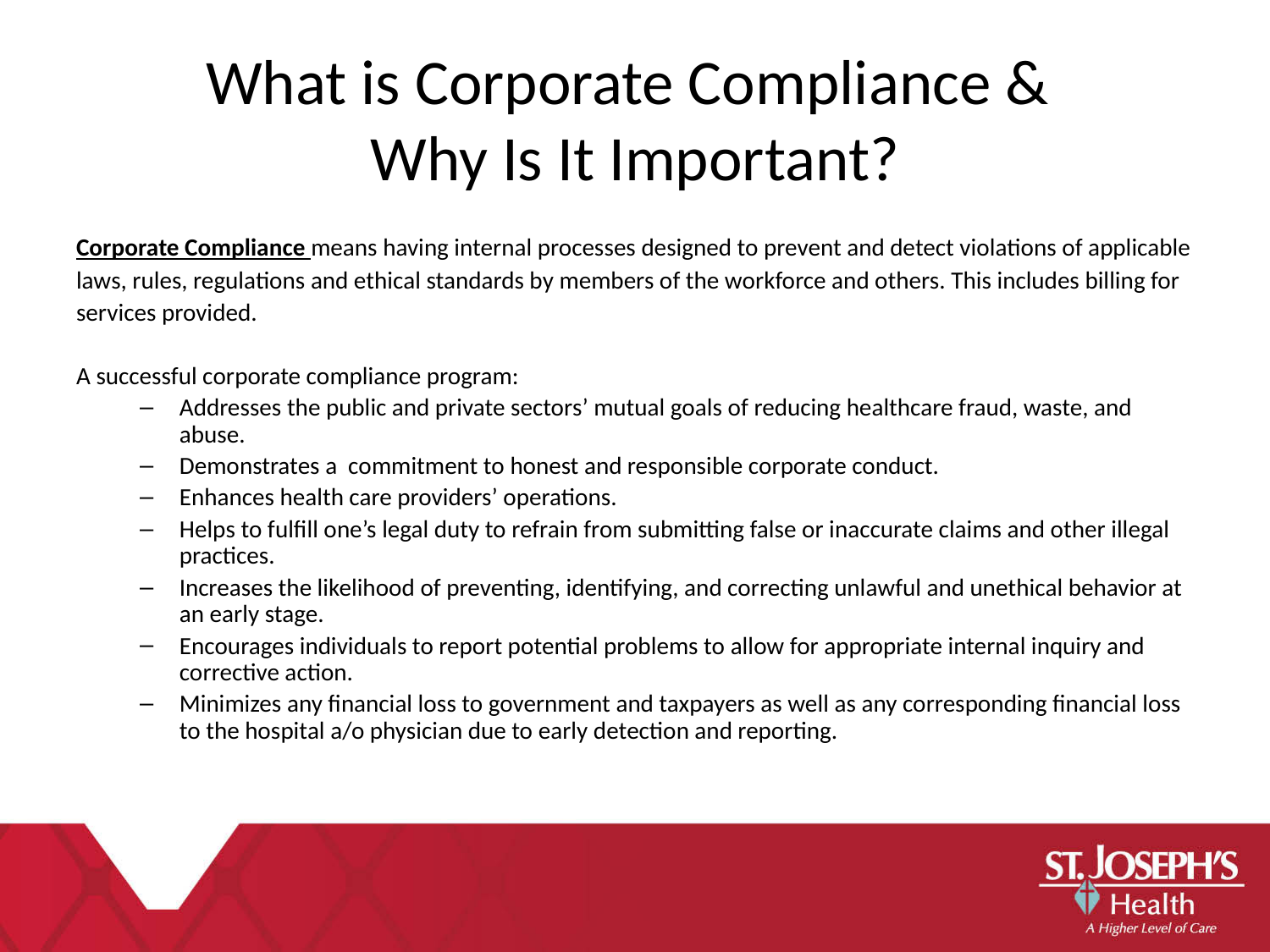

What is Corporate Compliance &
Why Is It Important?
Corporate Compliance means having internal processes designed to prevent and detect violations of applicable laws, rules, regulations and ethical standards by members of the workforce and others. This includes billing for services provided.

A successful corporate compliance program:
Addresses the public and private sectors’ mutual goals of reducing healthcare fraud, waste, and abuse.
Demonstrates a  commitment to honest and responsible corporate conduct.
Enhances health care providers’ operations.
Helps to fulfill one’s legal duty to refrain from submitting false or inaccurate claims and other illegal practices.
Increases the likelihood of preventing, identifying, and correcting unlawful and unethical behavior at an early stage.
Encourages individuals to report potential problems to allow for appropriate internal inquiry and corrective action.
Minimizes any financial loss to government and taxpayers as well as any corresponding financial loss to the hospital a/o physician due to early detection and reporting.